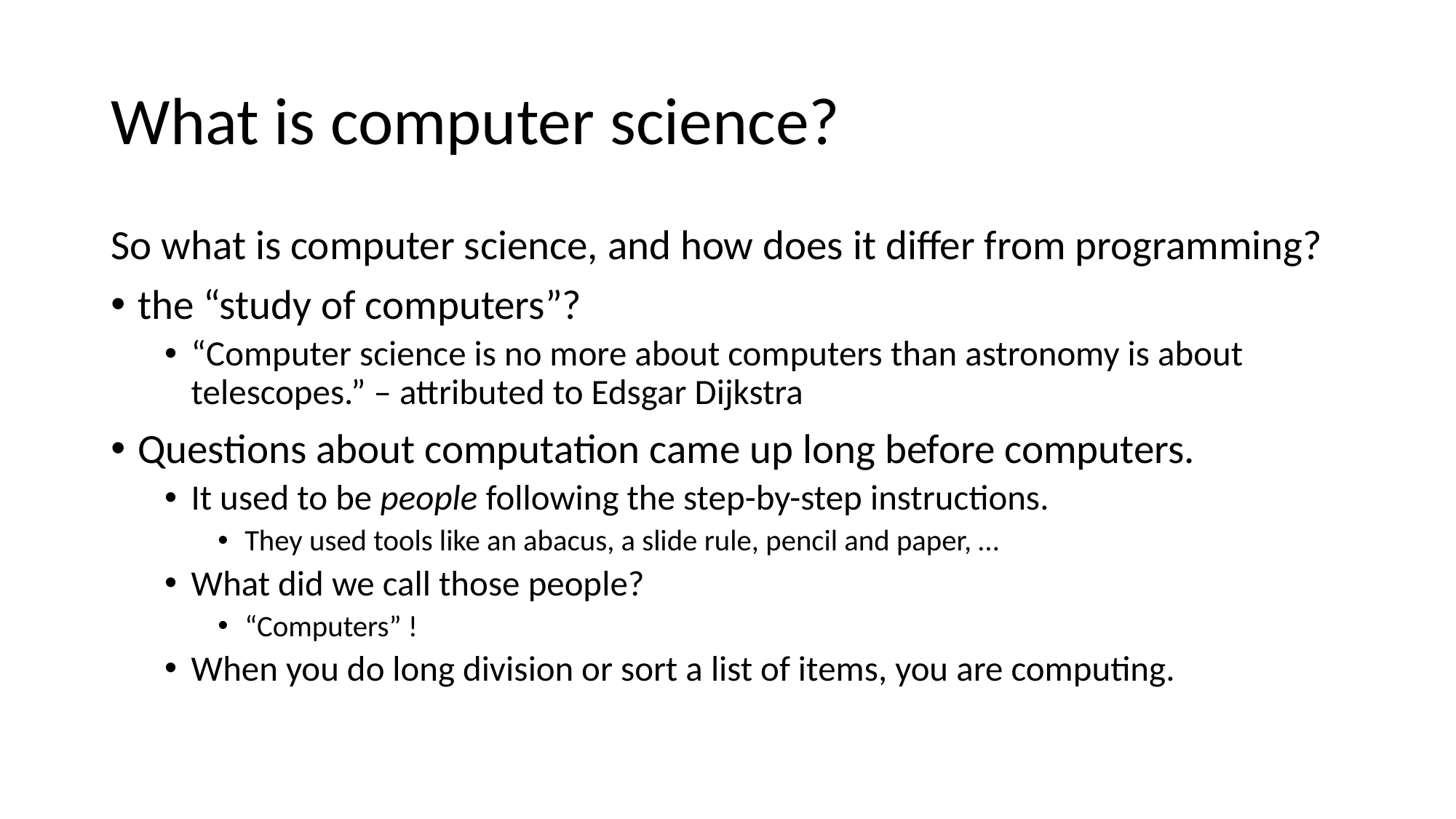

# What is computer science?
So what is computer science, and how does it differ from programming?
the “study of computers”?
“Computer science is no more about computers than astronomy is about telescopes.” – attributed to Edsgar Dijkstra
Questions about computation came up long before computers.
It used to be people following the step-by-step instructions.
They used tools like an abacus, a slide rule, pencil and paper, …
What did we call those people?
“Computers” !
When you do long division or sort a list of items, you are computing.